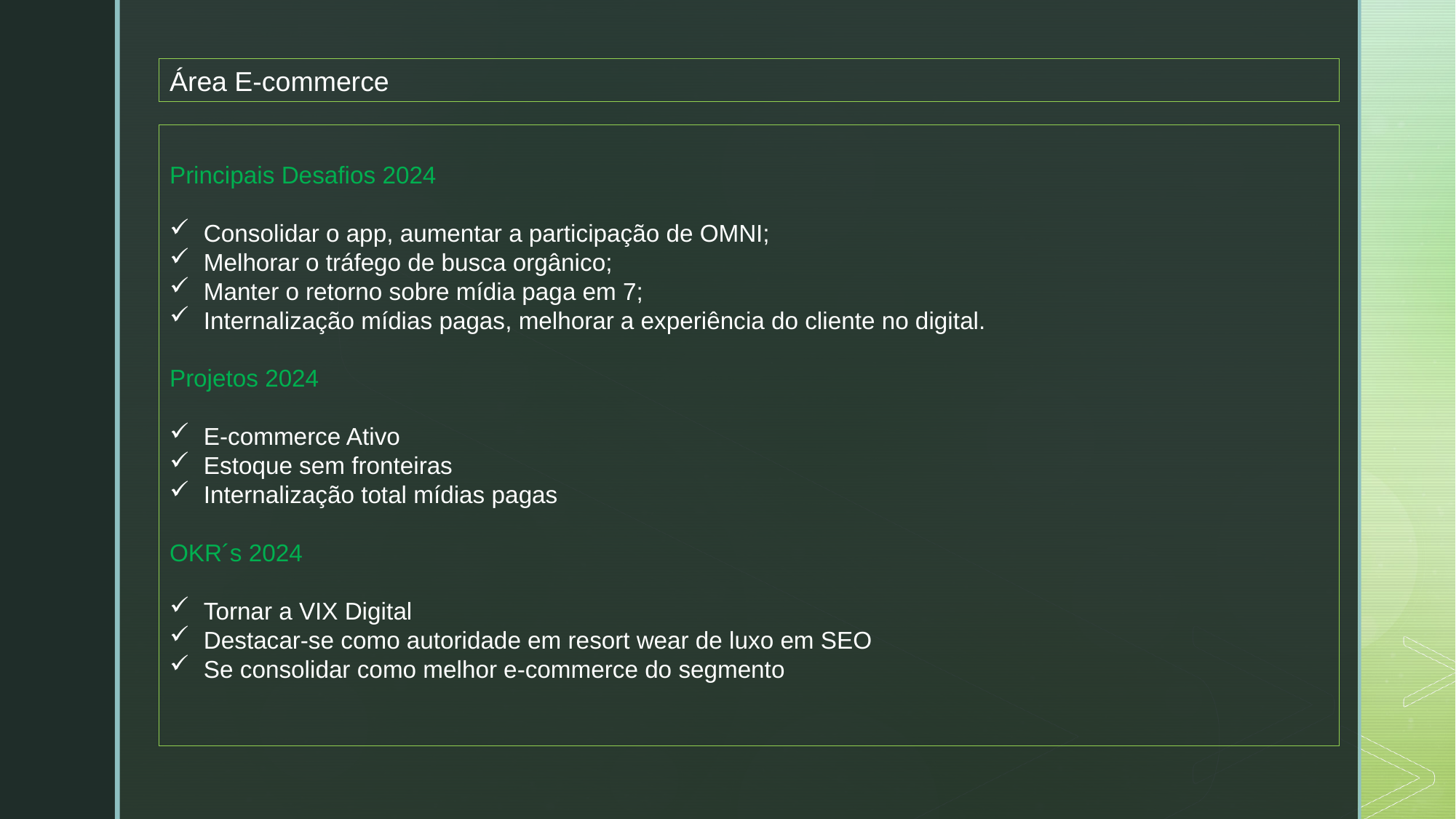

Área E-commerce

Principais Desafios 2024

Consolidar o app, aumentar a participação de OMNI;
Melhorar o tráfego de busca orgânico;
Manter o retorno sobre mídia paga em 7;
Internalização mídias pagas, melhorar a experiência do cliente no digital.

Projetos 2024

E-commerce Ativo
Estoque sem fronteiras
Internalização total mídias pagas

OKR´s 2024

Tornar a VIX Digital
Destacar-se como autoridade em resort wear de luxo em SEO
Se consolidar como melhor e-commerce do segmento